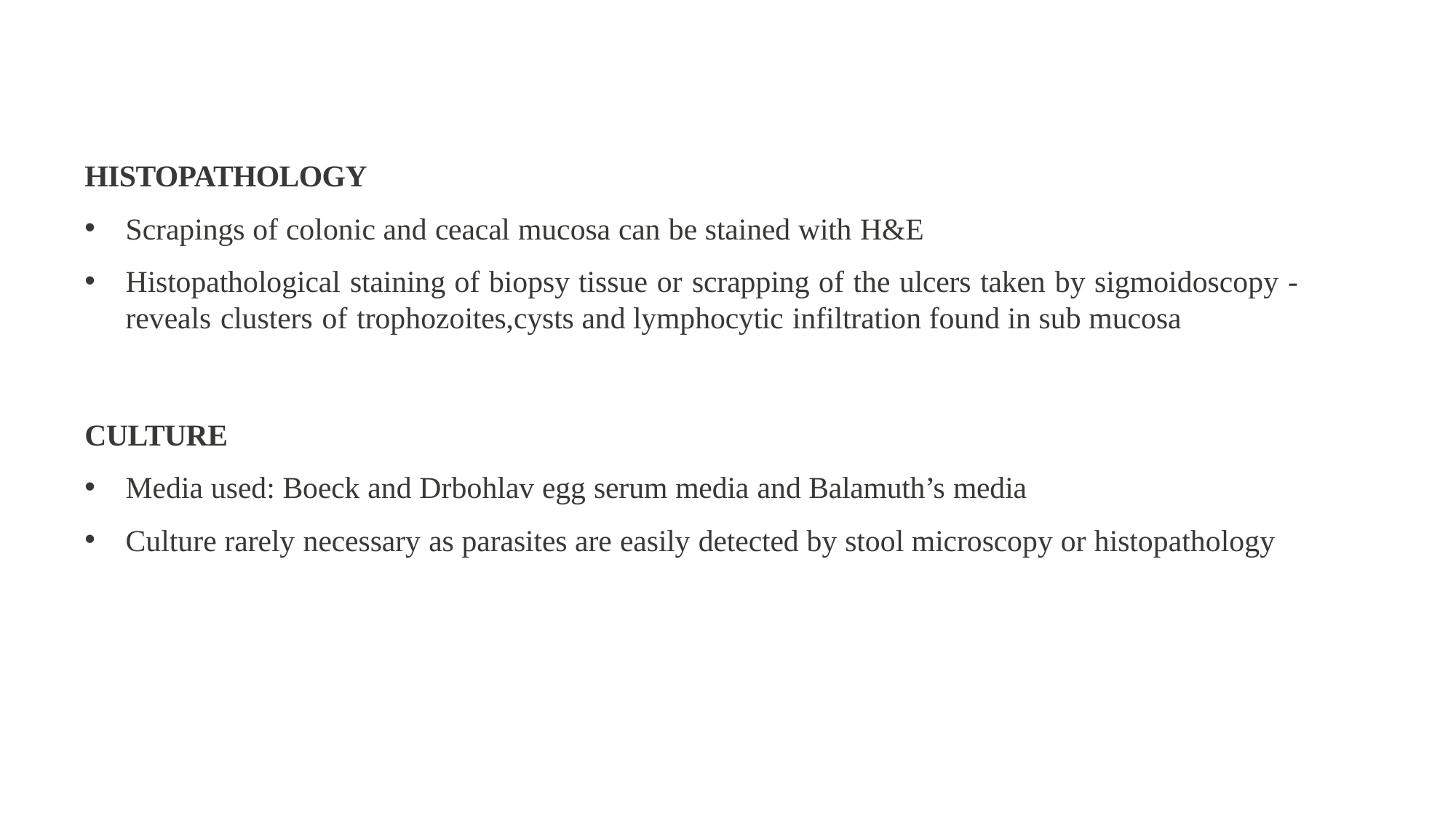

HISTOPATHOLOGY
Scrapings of colonic and ceacal mucosa can be stained with H&E
Histopathological staining of biopsy tissue or scrapping of the ulcers taken by sigmoidoscopy -reveals clusters of trophozoites,cysts and lymphocytic infiltration found in sub mucosa

CULTURE
Media used: Boeck and Drbohlav egg serum media and Balamuth’s media
Culture rarely necessary as parasites are easily detected by stool microscopy or histopathology